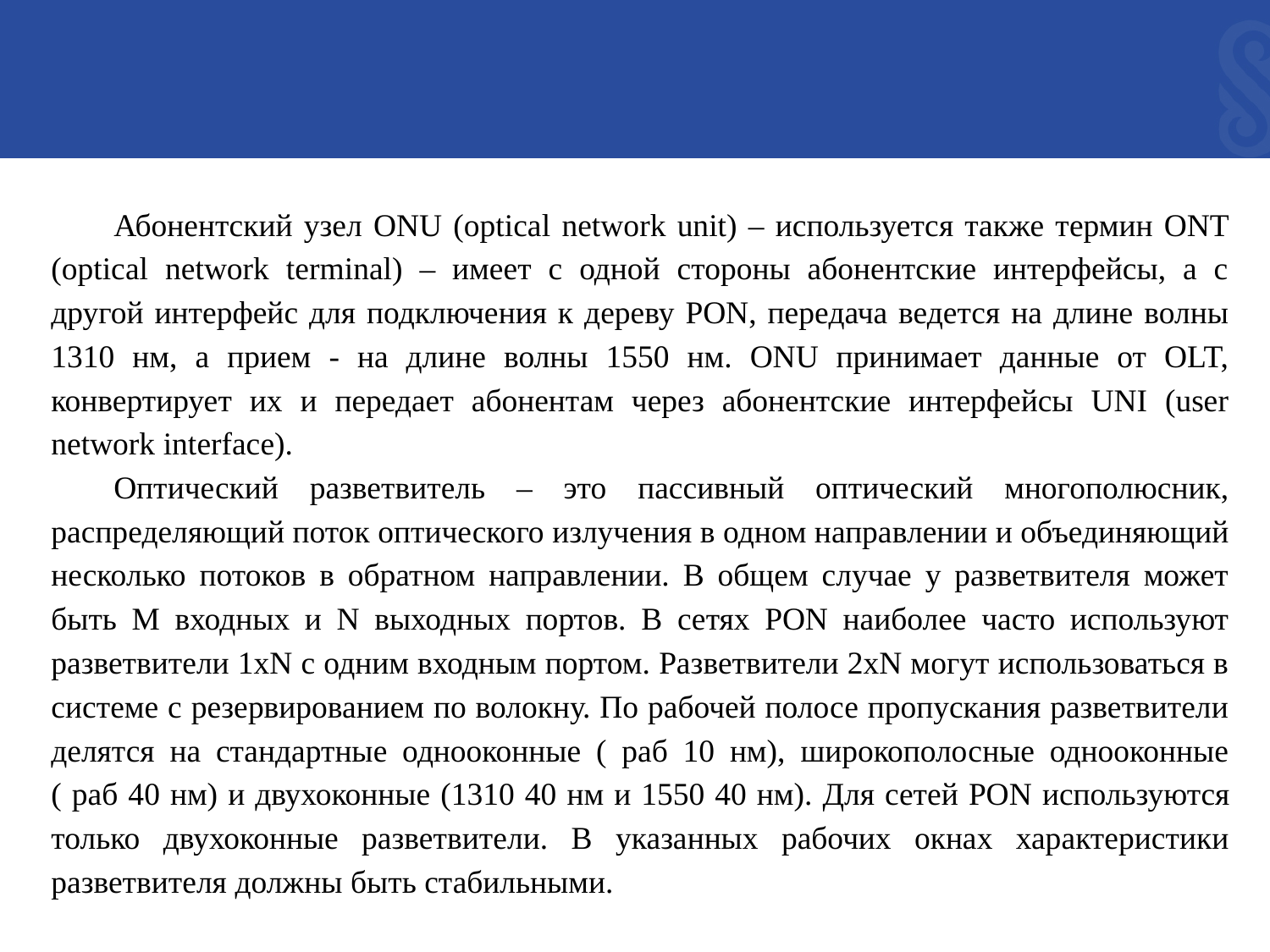

Абонентский узел ONU (optical network unit) – используется также термин ONT (optical network terminal) – имеет с одной стороны абонентские интерфейсы, а с другой интерфейс для подключения к дереву PON, передача ведется на длине волны 1310 нм, а прием - на длине волны 1550 нм. ONU принимает данные от OLT, конвертирует их и передает абонентам через абонентские интерфейсы UNI (user network interface).
Оптический разветвитель – это пассивный оптический многополюсник, распределяющий поток оптического излучения в одном направлении и объединяющий несколько потоков в обратном направлении. В общем случае у разветвителя может быть M входных и N выходных портов. В сетях PON наиболее часто используют разветвители 1xN с одним входным портом. Разветвители 2xN могут использоваться в системе с резервированием по волокну. По рабочей полосе пропускания разветвители делятся на стандартные однооконные ( раб 10 нм), широкополосные однооконные ( раб 40 нм) и двухоконные (1310 40 нм и 1550 40 нм). Для сетей PON используются только двухоконные разветвители. В указанных рабочих окнах характеристики разветвителя должны быть стабильными.